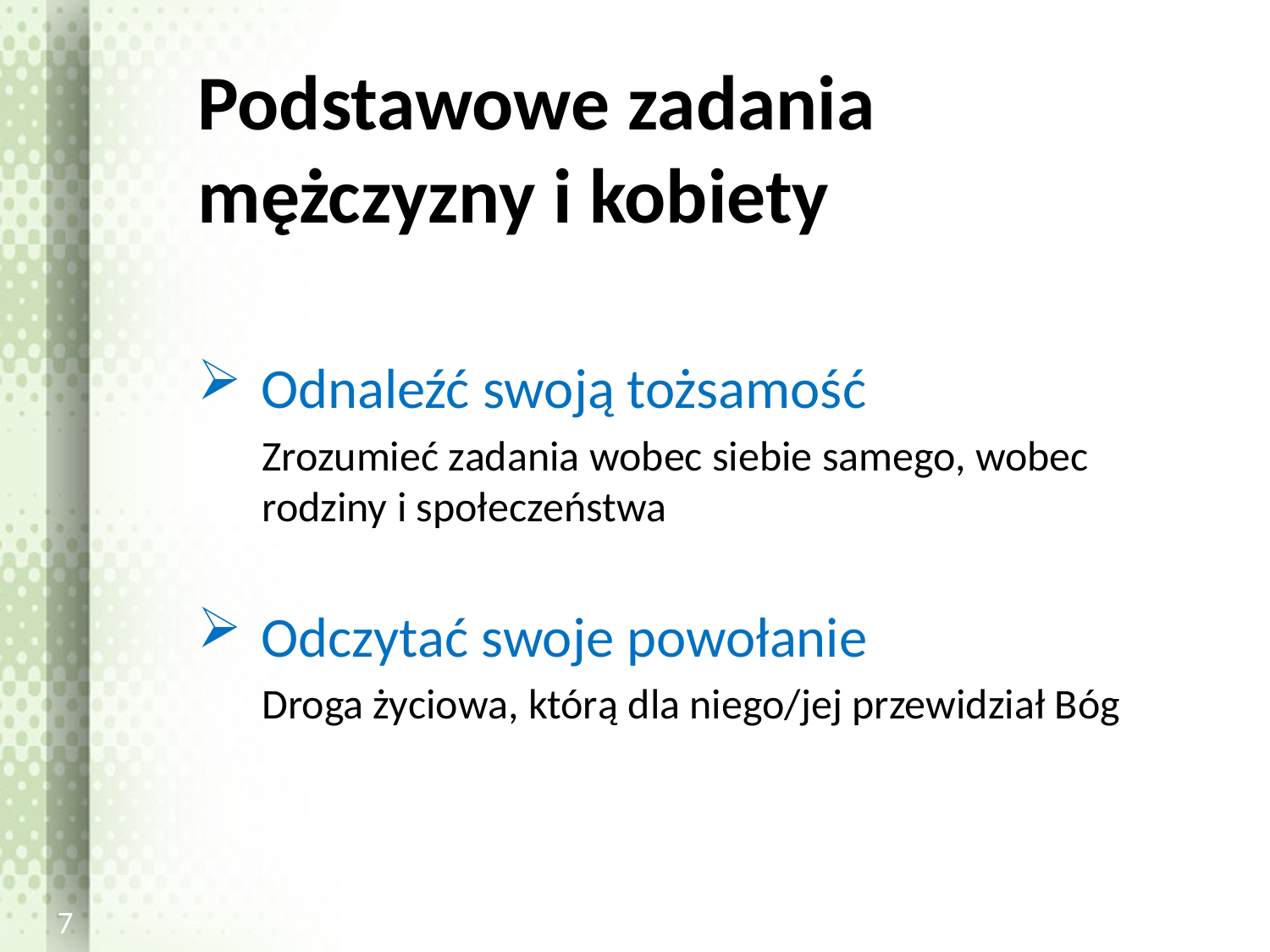

# Podstawowe zadania mężczyzny i kobiety
Odnaleźć swoją tożsamość
Zrozumieć zadania wobec siebie samego, wobec rodziny i społeczeństwa

Odczytać swoje powołanie
Droga życiowa, którą dla niego/jej przewidział Bóg